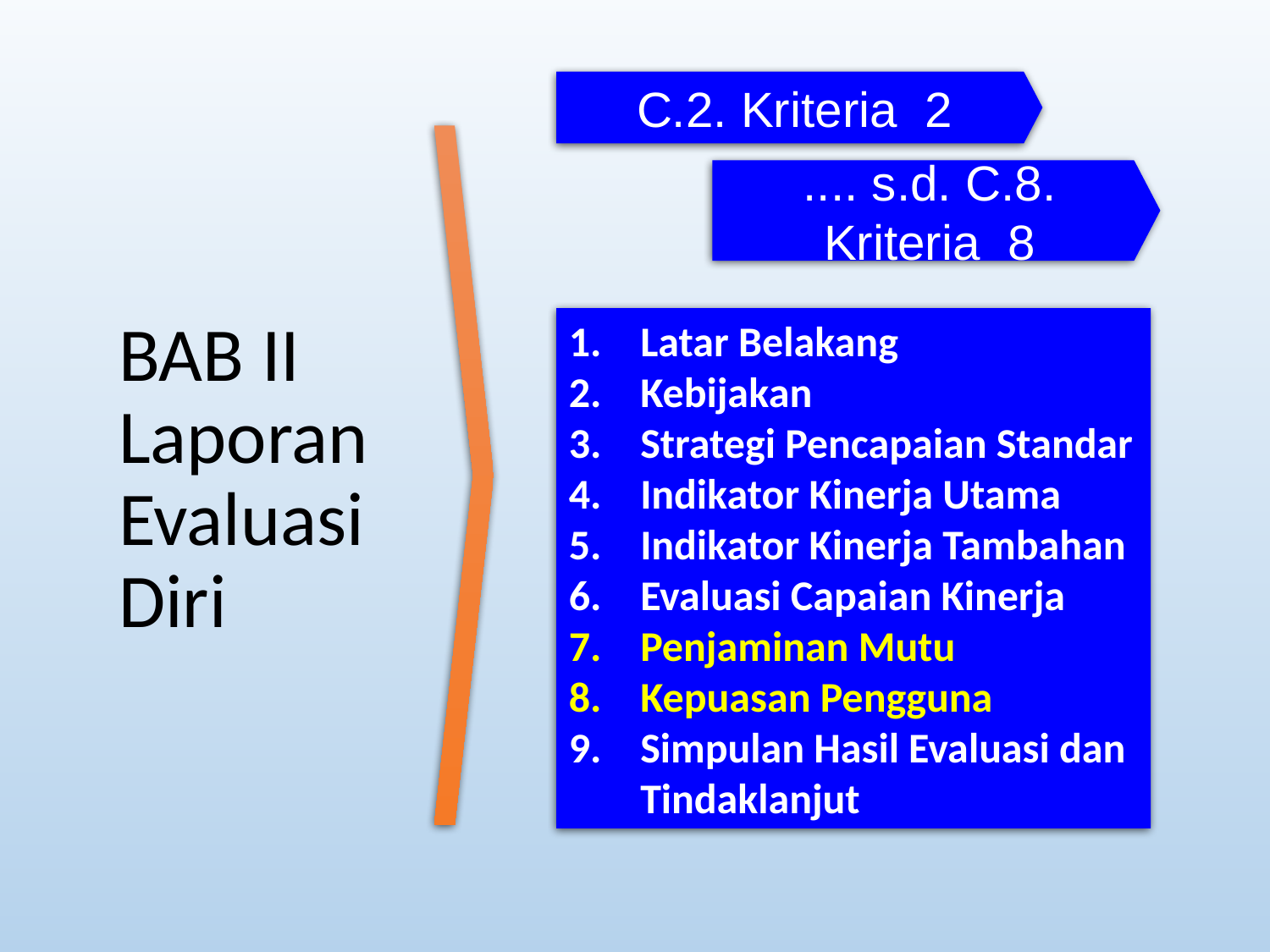

C.2. Kriteria  2

.... s.d. C.8. Kriteria  8
Latar Belakang
Kebijakan
Strategi Pencapaian Standar
Indikator Kinerja Utama
Indikator Kinerja Tambahan
Evaluasi Capaian Kinerja
Penjaminan Mutu
Kepuasan Pengguna
Simpulan Hasil Evaluasi dan Tindaklanjut
# BAB II Laporan Evaluasi Diri